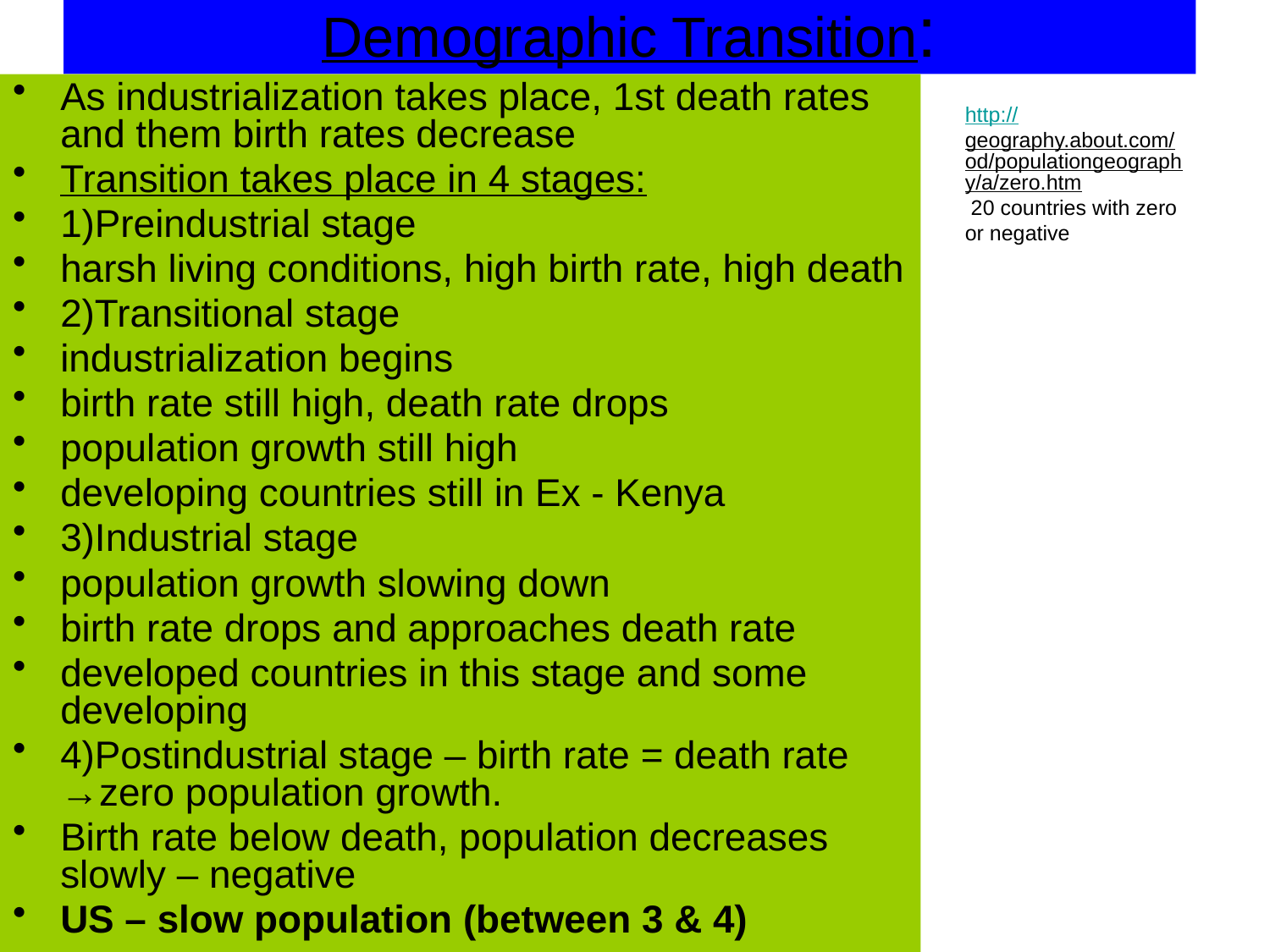

# Demographic Transition:
As industrialization takes place, 1st death rates and them birth rates decrease
Transition takes place in 4 stages:
1)Preindustrial stage
harsh living conditions, high birth rate, high death
2)Transitional stage
industrialization begins
birth rate still high, death rate drops
population growth still high
developing countries still in Ex - Kenya
3)Industrial stage
population growth slowing down
birth rate drops and approaches death rate
developed countries in this stage and some developing
4)Postindustrial stage – birth rate = death rate →zero population growth.
Birth rate below death, population decreases slowly – negative
US – slow population (between 3 & 4)
http://geography.about.com/od/populationgeography/a/zero.htm 20 countries with zero or negative